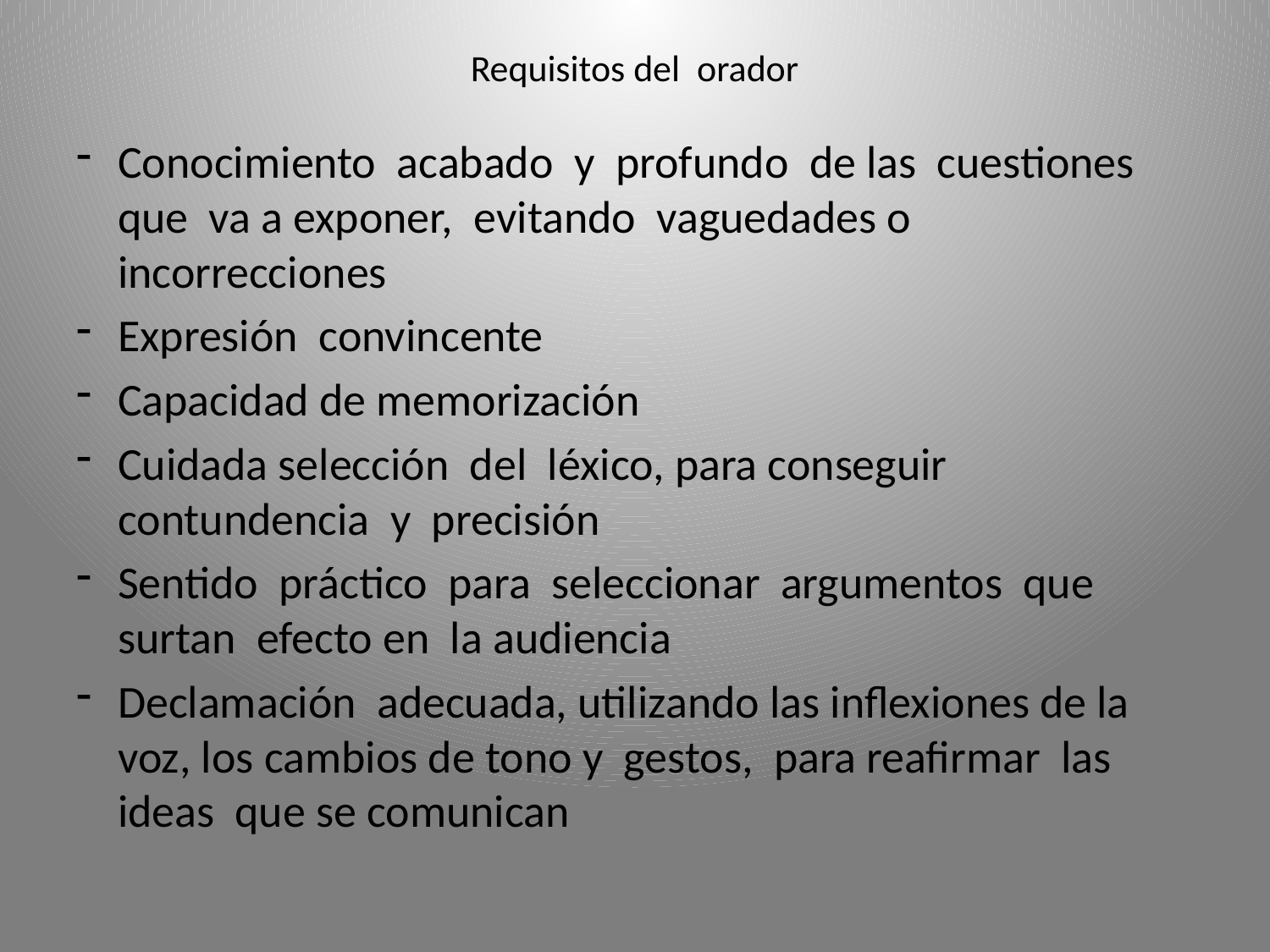

# Requisitos del  orador
Conocimiento  acabado  y  profundo  de las  cuestiones que  va a exponer,  evitando  vaguedades o  incorrecciones
Expresión  convincente
Capacidad de memorización
Cuidada selección  del  léxico, para conseguir  contundencia  y  precisión
Sentido  práctico  para  seleccionar  argumentos  que surtan  efecto en  la audiencia
Declamación  adecuada, utilizando las inflexiones de la voz, los cambios de tono y  gestos,  para reafirmar  las ideas  que se comunican